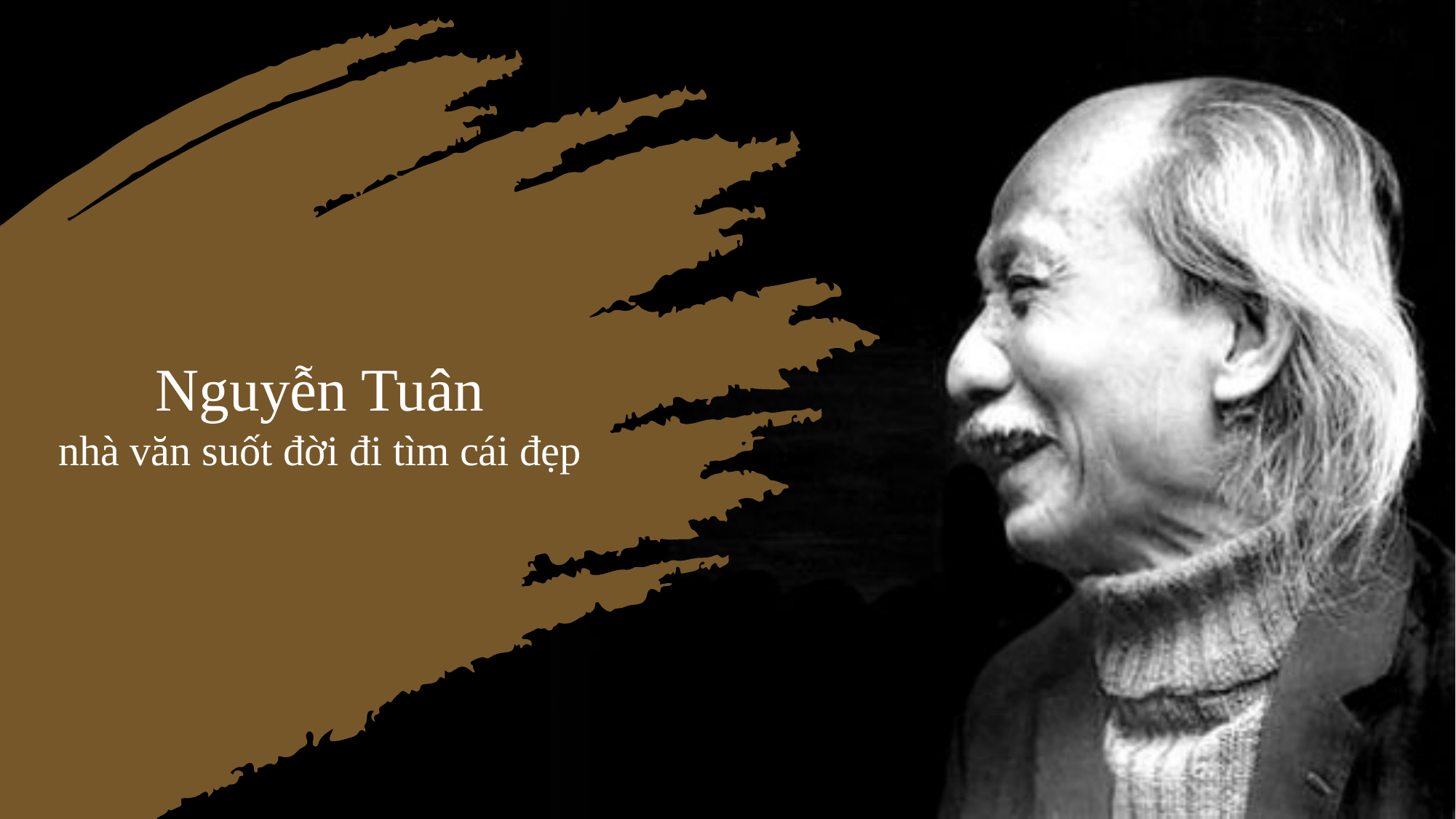

Nguyễn Tuân
nhà văn suốt đời đi tìm cái đẹp